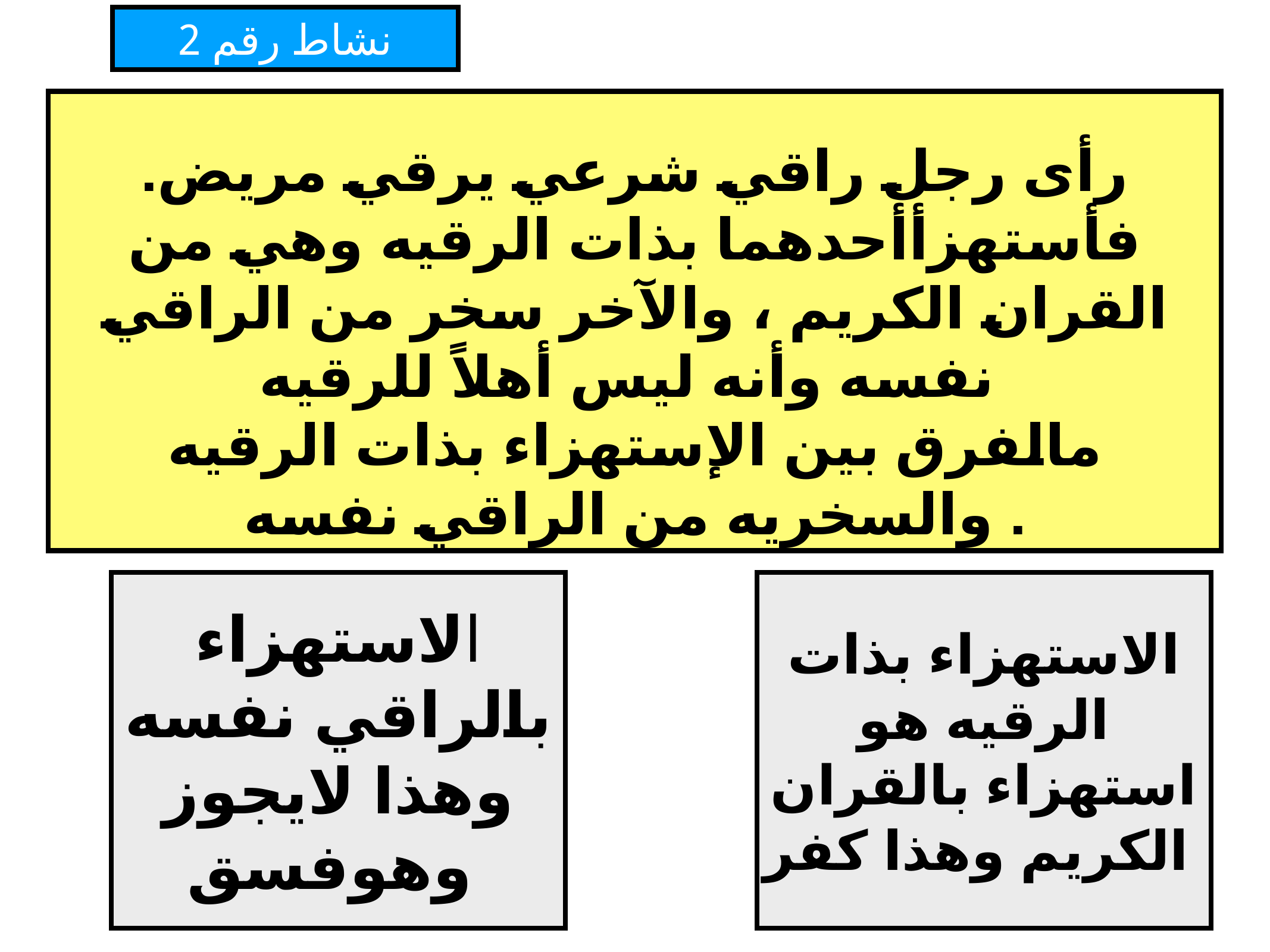

نشاط رقم 2
# رأى رجل راقي شرعي يرقي مريض. فأستهزأأحدهما بذات الرقيه وهي من القران الكريم ، والآخر سخر من الراقي نفسه وأنه ليس أهلاً للرقيه
مالفرق بين الإستهزاء بذات الرقيه والسخريه من الراقي نفسه .
الاستهزاء بالراقي نفسه وهذا لايجوز وهوفسق
الاستهزاء بذات الرقيه هو استهزاء بالقران الكريم وهذا كفر